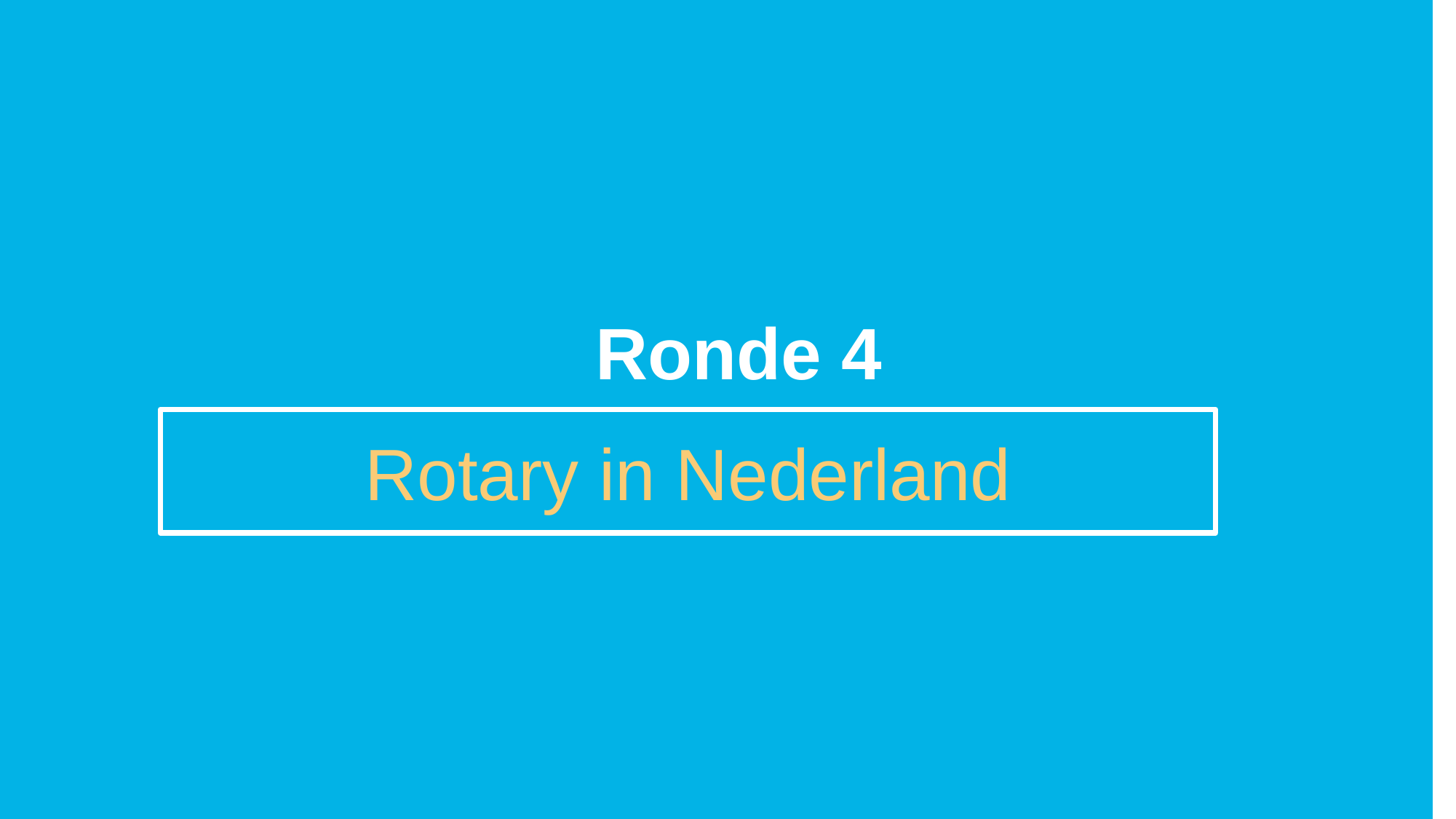

Ronde 4
Rotary in Nederland
Title Page Opion